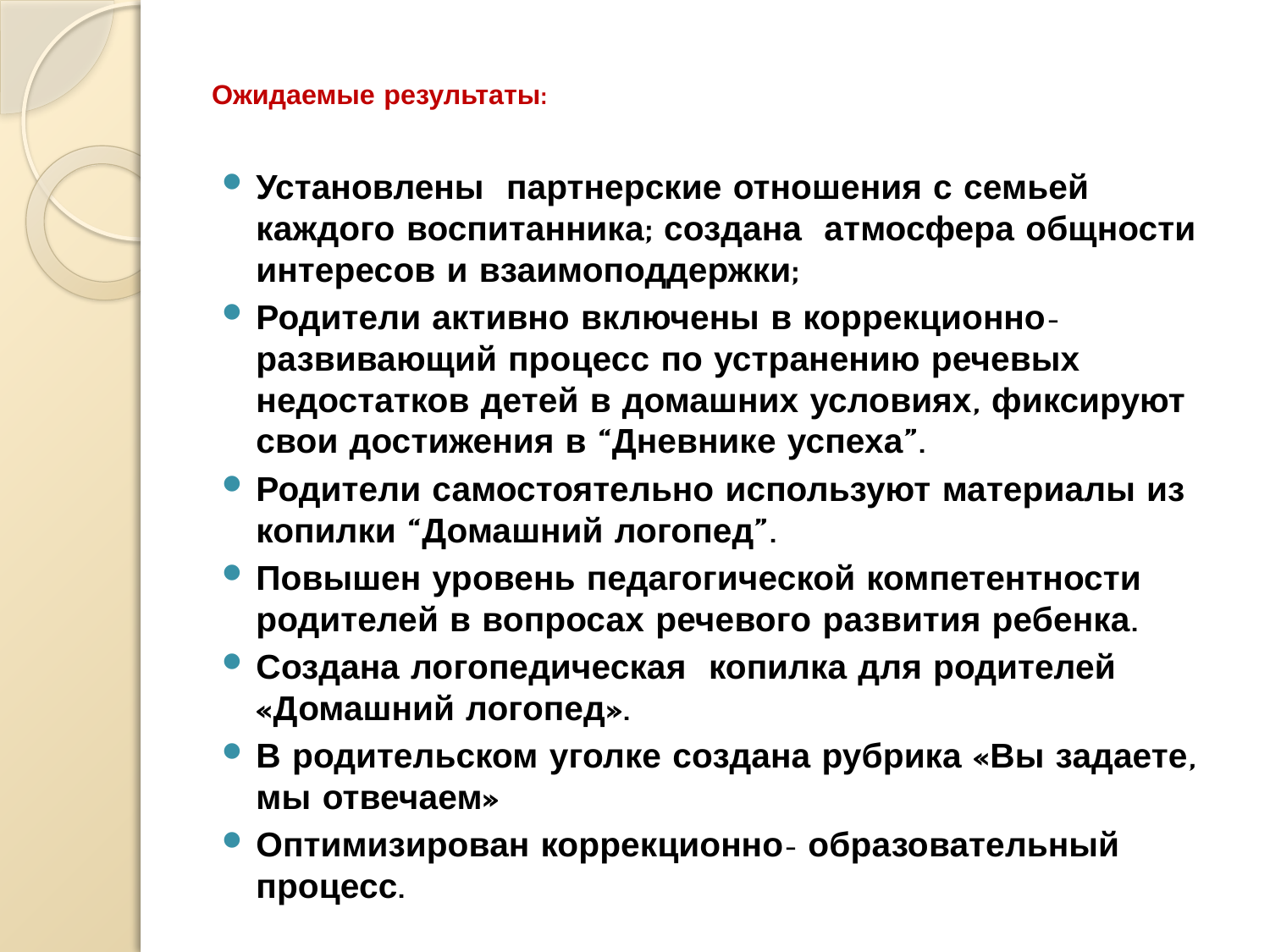

# Ожидаемые результаты:
Установлены  партнерские отношения с семьей каждого воспитанника; создана  атмосфера общности интересов и взаимоподдержки;
Родители активно включены в коррекционно-развивающий процесс по устранению речевых недостатков детей в домашних условиях, фиксируют свои достижения в “Дневнике успеха”.
Родители самостоятельно используют материалы из копилки “Домашний логопед”.
Повышен уровень педагогической компетентности родителей в вопросах речевого развития ребенка.
Создана логопедическая  копилка для родителей «Домашний логопед».
В родительском уголке создана рубрика «Вы задаете, мы отвечаем»
Оптимизирован коррекционно- образовательный процесс.